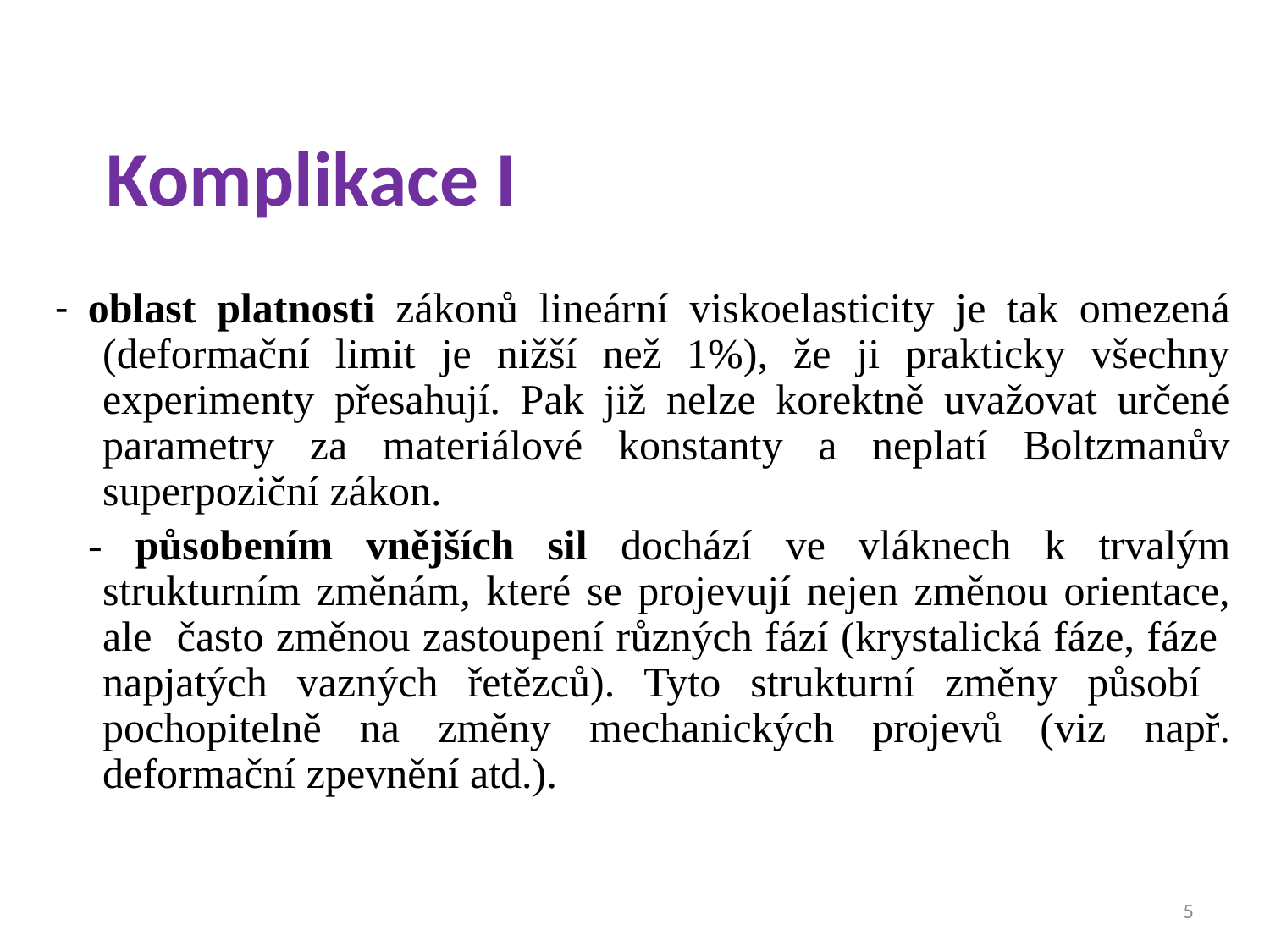

# Komplikace I
- oblast platnosti zákonů lineární viskoelasticity je tak omezená (deformační limit je nižší než 1%), že ji prakticky všechny experimenty přesahují. Pak již nelze korektně uvažovat určené parametry za materiálové konstanty a neplatí Boltzmanův superpoziční zákon.
 - působením vnějších sil dochází ve vláknech k trvalým strukturním změnám, které se projevují nejen změnou orientace, ale  často změnou zastoupení různých fází (krystalická fáze, fáze  napjatých vazných řetězců). Tyto strukturní změny působí  pochopitelně na změny mechanických projevů (viz např. deformační zpevnění atd.).

5